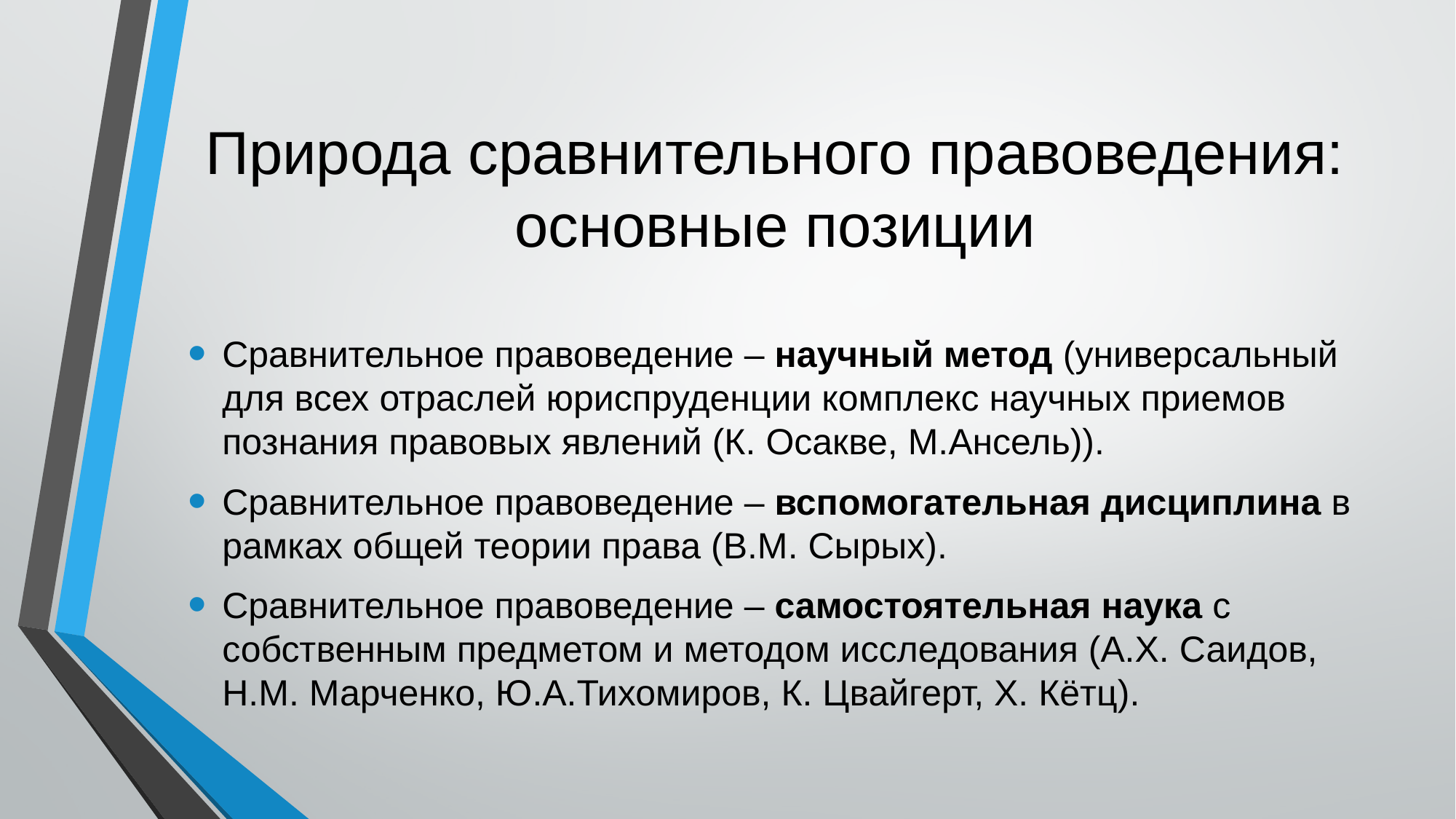

# Природа сравнительного правоведения: основные позиции
Сравнительное правоведение – научный метод (универсальный для всех отраслей юриспруденции комплекс научных приемов познания правовых явлений (К. Осакве, М.Ансель)).
Сравнительное правоведение – вспомогательная дисциплина в рамках общей теории права (В.М. Сырых).
Сравнительное правоведение – самостоятельная наука с собственным предметом и методом исследования (А.Х. Саидов, Н.М. Марченко, Ю.А.Тихомиров, К. Цвайгерт, Х. Кётц).